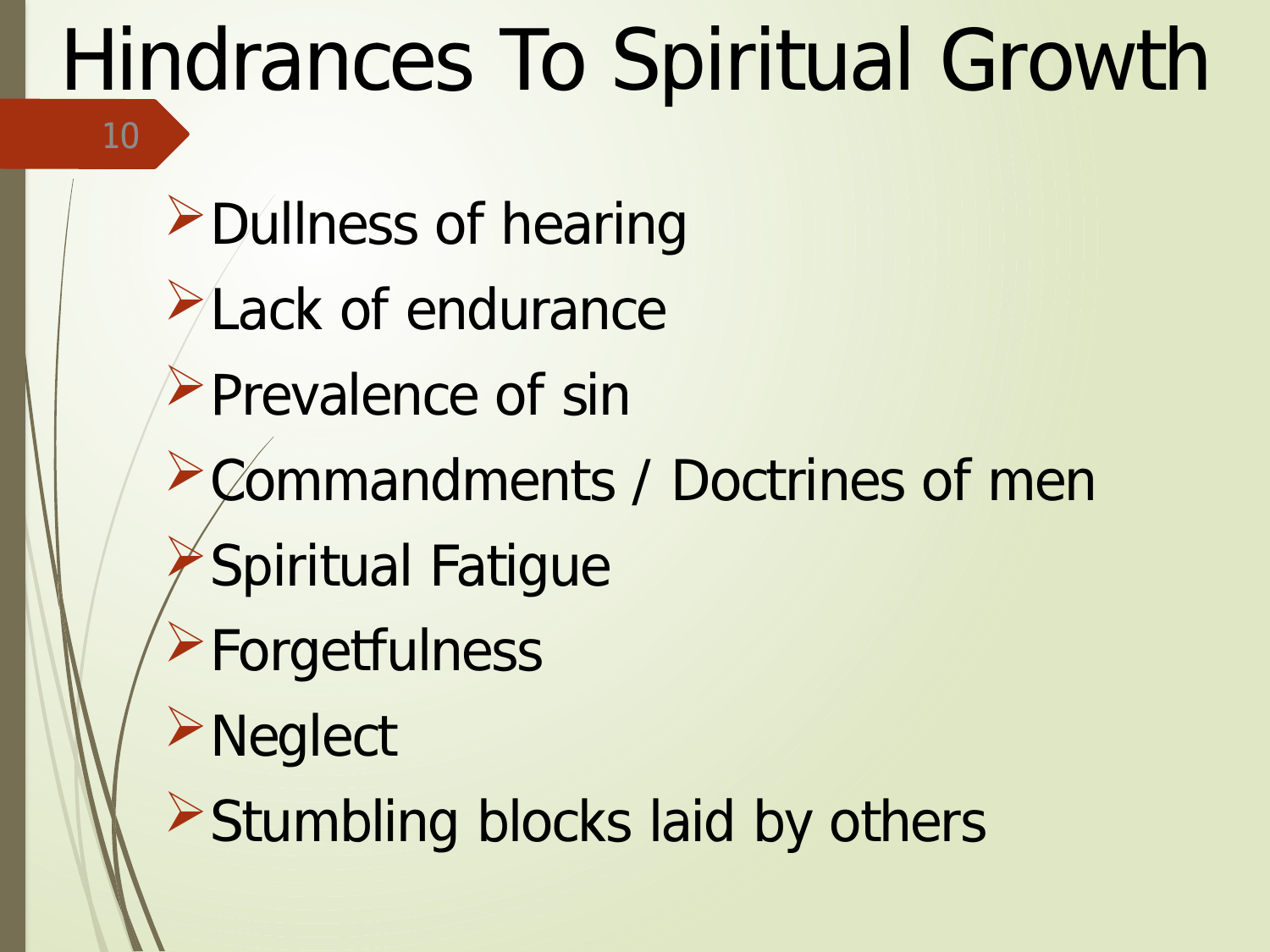

# Hindrances To Spiritual Growth
10
Dullness of hearing
Lack of endurance
Prevalence of sin
Commandments / Doctrines of men
Spiritual Fatigue
Forgetfulness
Neglect
Stumbling blocks laid by others